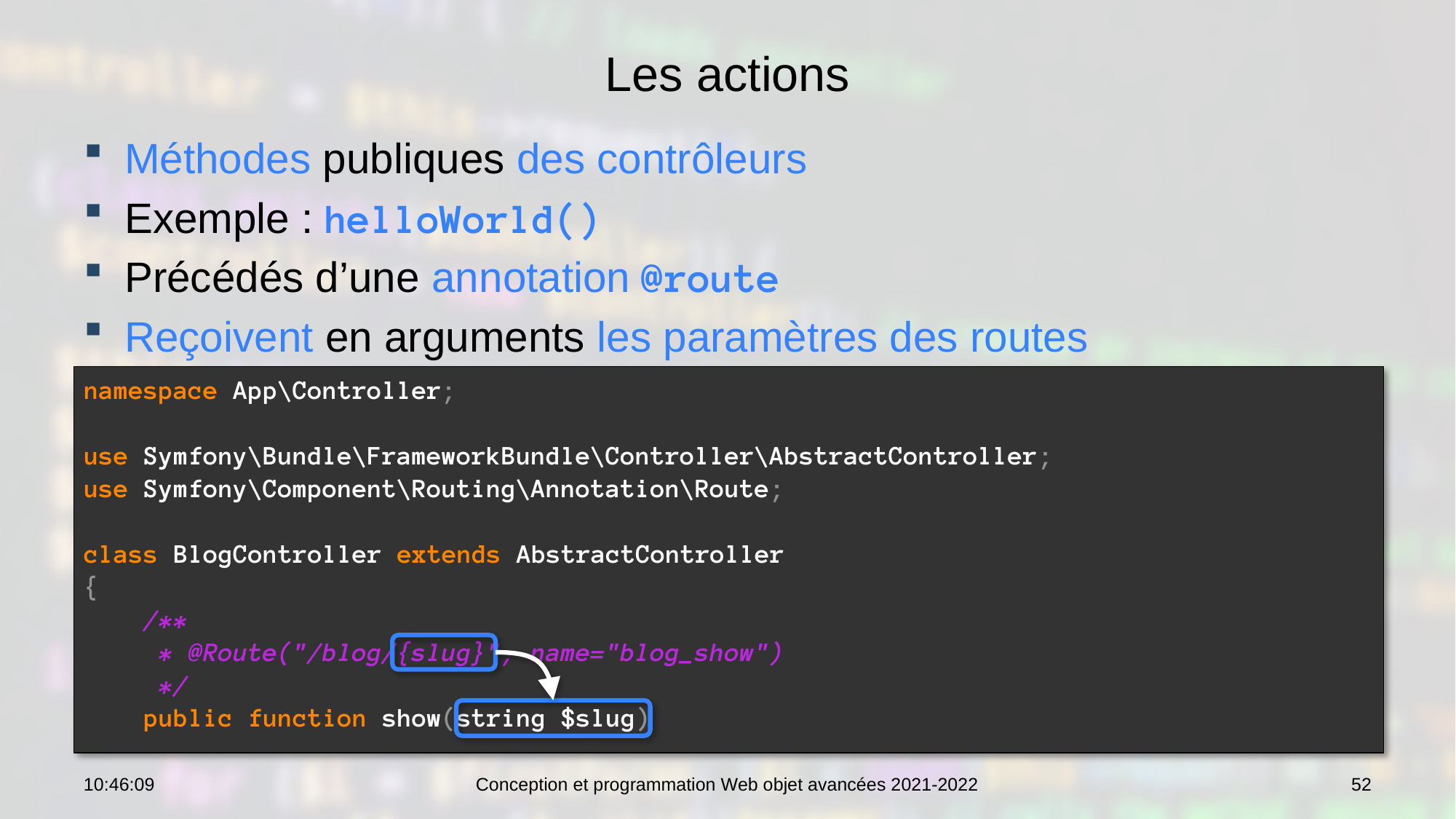

# Les actions
Méthodes publiques des contrôleurs
Exemple : helloWorld()
Précédés d’une annotation @route
Reçoivent en arguments les paramètres des routes
namespace App\Controller;

use Symfony\Bundle\FrameworkBundle\Controller\AbstractController;
use Symfony\Component\Routing\Annotation\Route;

class BlogController extends AbstractController
{
    /**
     * @Route("/blog/{slug}", name="blog_show")
     */
    public function show(string $slug)

10:46:09
Conception et programmation Web objet avancées 2021-2022
52